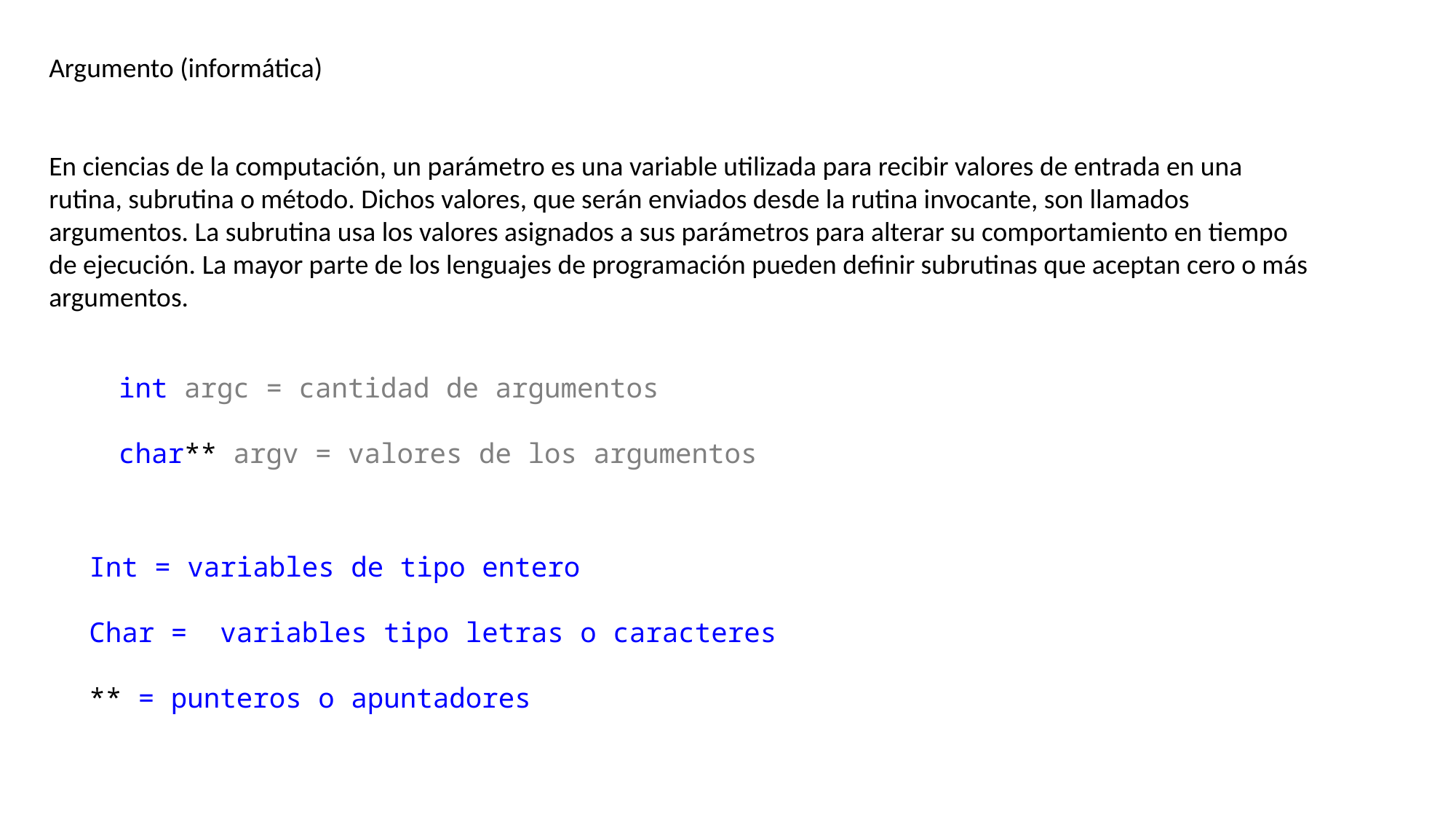

Argumento (informática)

En ciencias de la computación, un parámetro es una variable utilizada para recibir valores de entrada en una rutina, subrutina o método. Dichos valores, que serán enviados desde la rutina invocante, son llamados argumentos. La subrutina usa los valores asignados a sus parámetros para alterar su comportamiento en tiempo de ejecución. La mayor parte de los lenguajes de programación pueden definir subrutinas que aceptan cero o más argumentos.
int argc = cantidad de argumentos

char** argv = valores de los argumentos
Int = variables de tipo entero

Char =  variables tipo letras o caracteres

** = punteros o apuntadores